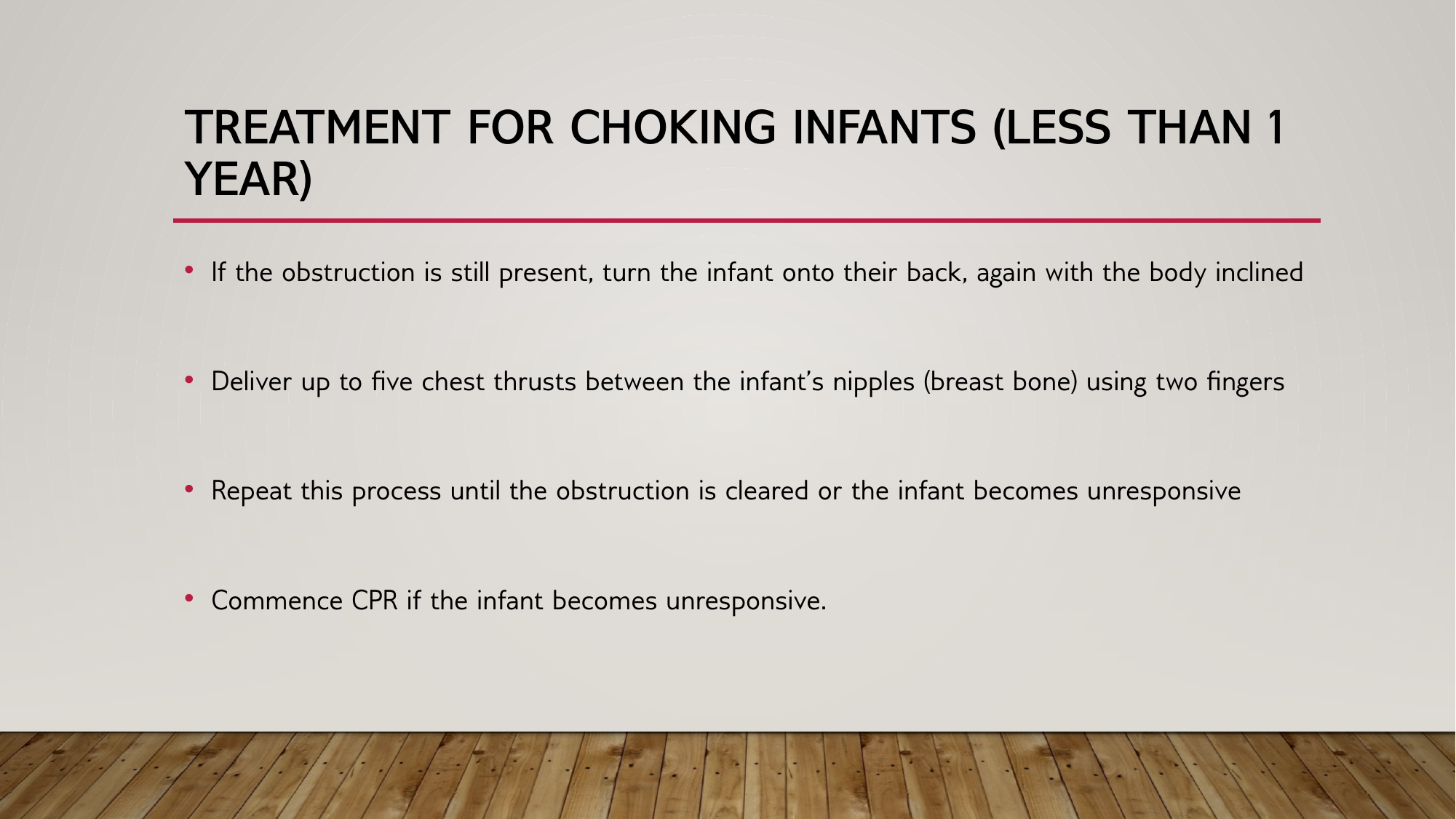

# Treatment for choking infants (less than 1 year)
If the obstruction is still present, turn the infant onto their back, again with the body inclined

Deliver up to five chest thrusts between the infant’s nipples (breast bone) using two fingers

Repeat this process until the obstruction is cleared or the infant becomes unresponsive

Commence CPR if the infant becomes unresponsive.